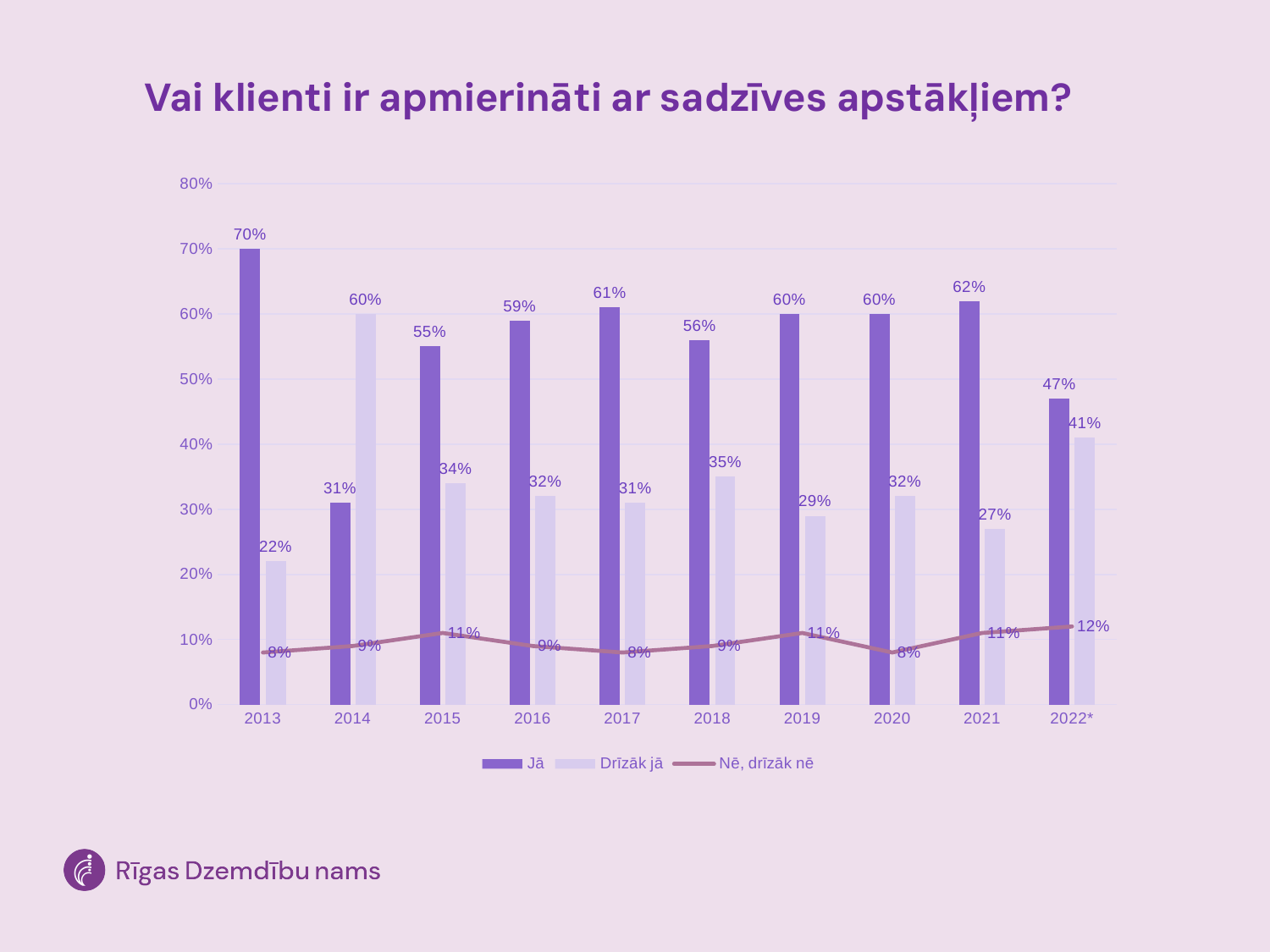

# Vai klienti ir apmierināti ar sadzīves apstākļiem?

### Chart

| Category | Jā | Drīzāk jā | Nē, drīzāk nē |
|---|---|---|---|
| 2013 | 0.7 | 0.22 | 0.08 |
| 2014 | 0.31 | 0.6 | 0.09 |
| 2015 | 0.55 | 0.34 | 0.11 |
| 2016 | 0.59 | 0.32 | 0.09 |
| 2017 | 0.61 | 0.31 | 0.08 |
| 2018 | 0.56 | 0.35 | 0.09 |
| 2019 | 0.6 | 0.29 | 0.11 |
| 2020 | 0.6 | 0.32 | 0.08 |
| 2021 | 0.62 | 0.27 | 0.11 |
| 2022* | 0.47 | 0.41 | 0.12 |